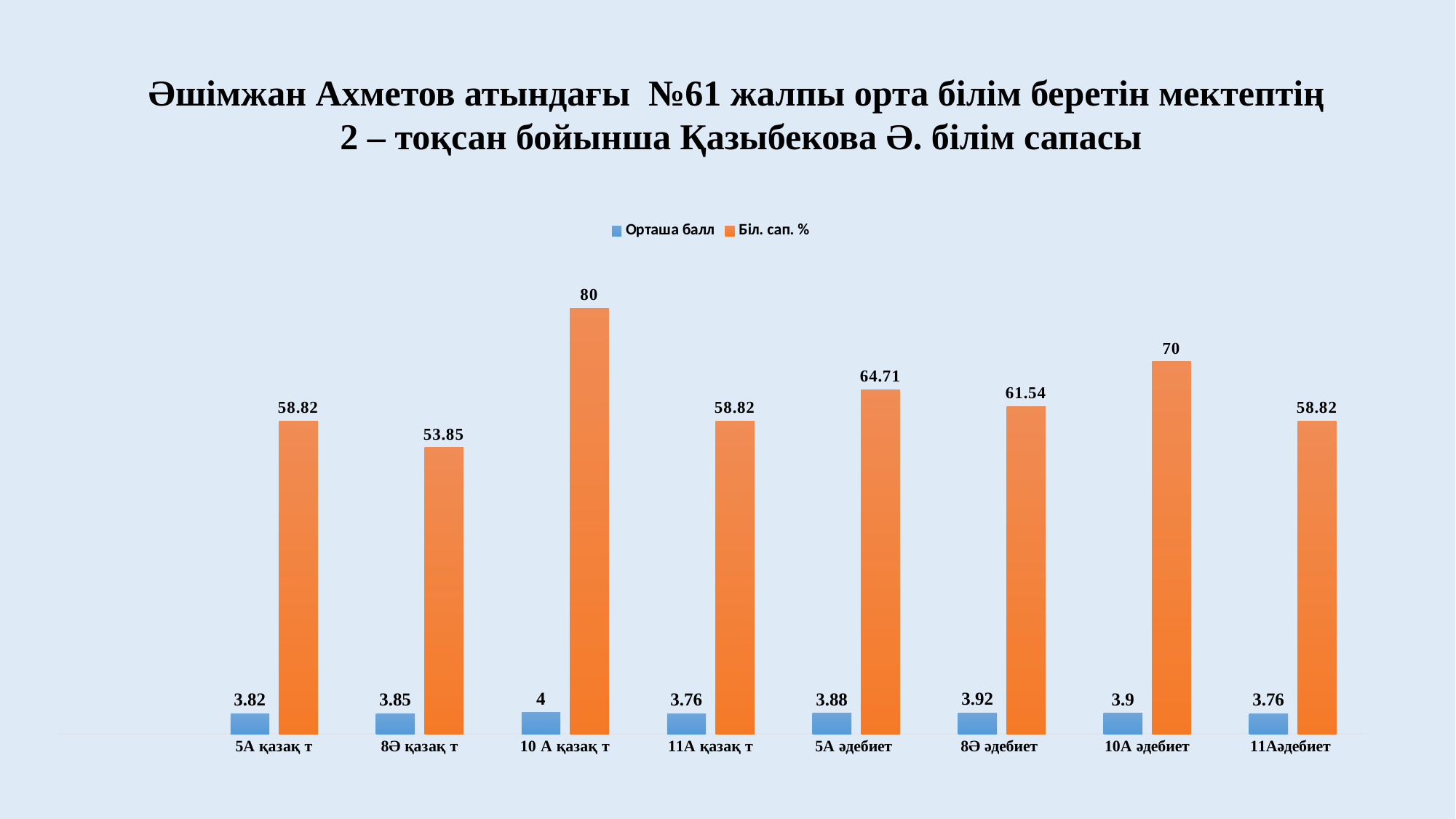

Әшімжан Ахметов атындағы  №61 жалпы орта білім беретін мектептің
2 – тоқсан бойынша Қазыбекова Ә. білім сапасы

### Chart

| Category | Орташа балл | Біл. сап. % |
|---|---|---|
|  | None | None |
| 5А қазақ т | 3.82 | 58.82 |
| 8Ә қазақ т | 3.85 | 53.85 |
| 10 А қазақ т | 4.0 | 80.0 |
| 11А қазақ т | 3.76 | 58.82 |
| 5А әдебиет  | 3.88 | 64.71 |
| 8Ә әдебиет  | 3.92 | 61.54 |
| 10А әдебиет | 3.9 | 70.0 |
| 11Аәдебиет  | 3.76 | 58.82 |